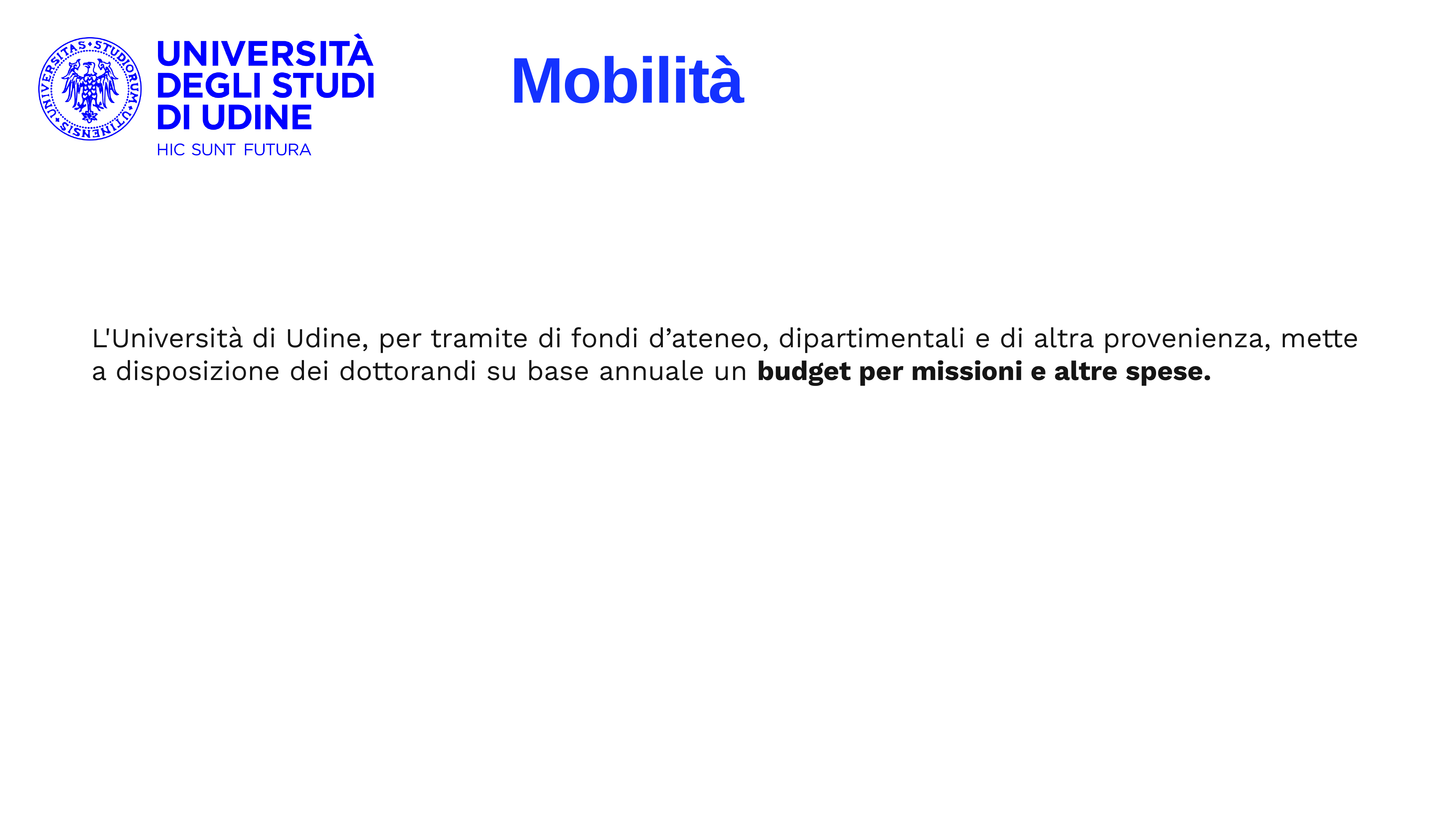

# Mobilità
L'Università di Udine, per tramite di fondi d’ateneo, dipartimentali e di altra provenienza, mette a disposizione dei dottorandi su base annuale un budget per missioni e altre spese.